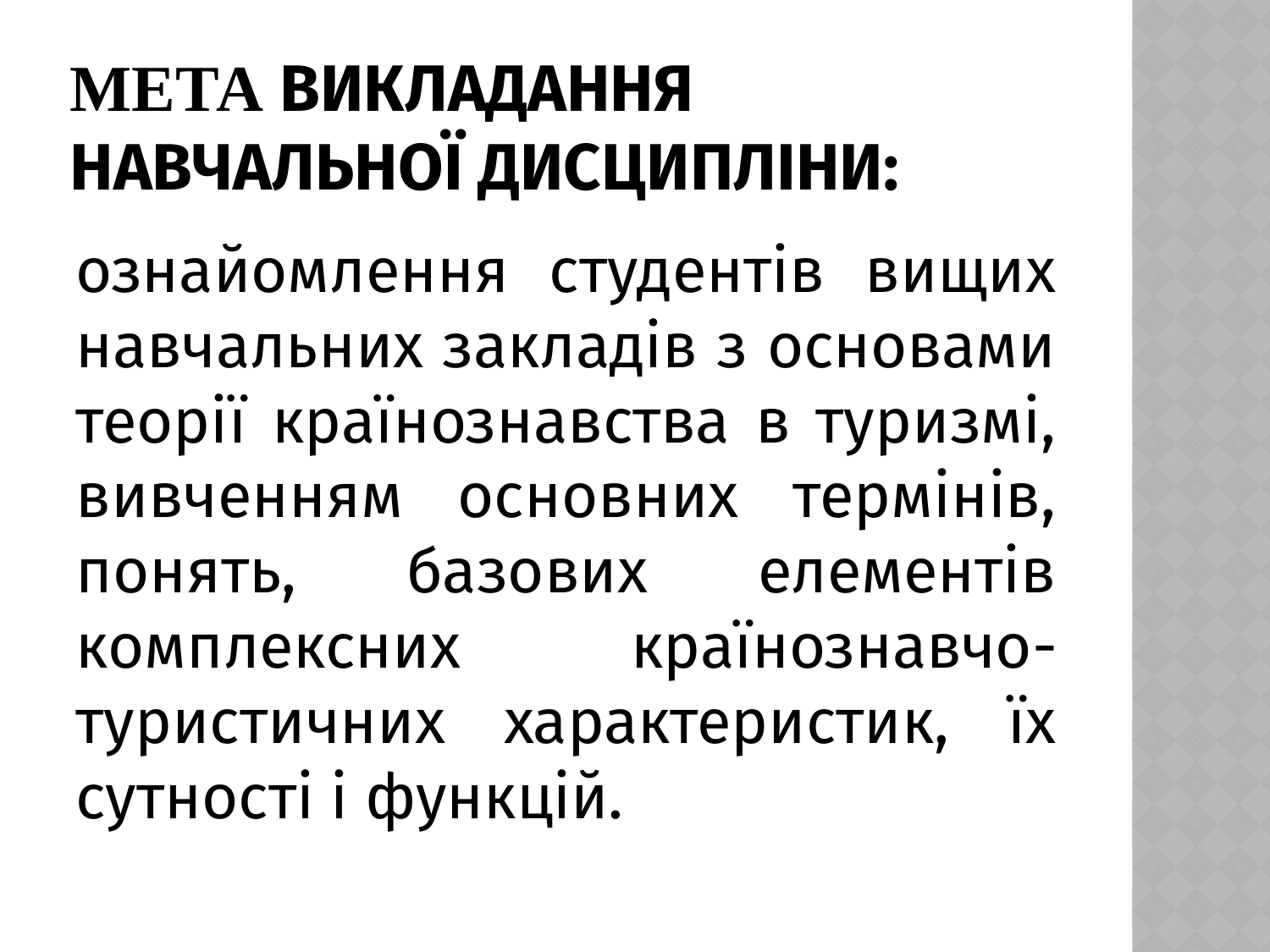

# Мета викладання навчальної дисципліни:
ознайомлення студентів вищих навчальних закладів з основами теорії країнознавства в туризмі, вивченням основних термінів, понять, базових елементів комплексних країнознавчо-туристичних характеристик, їх сутності і функцій.